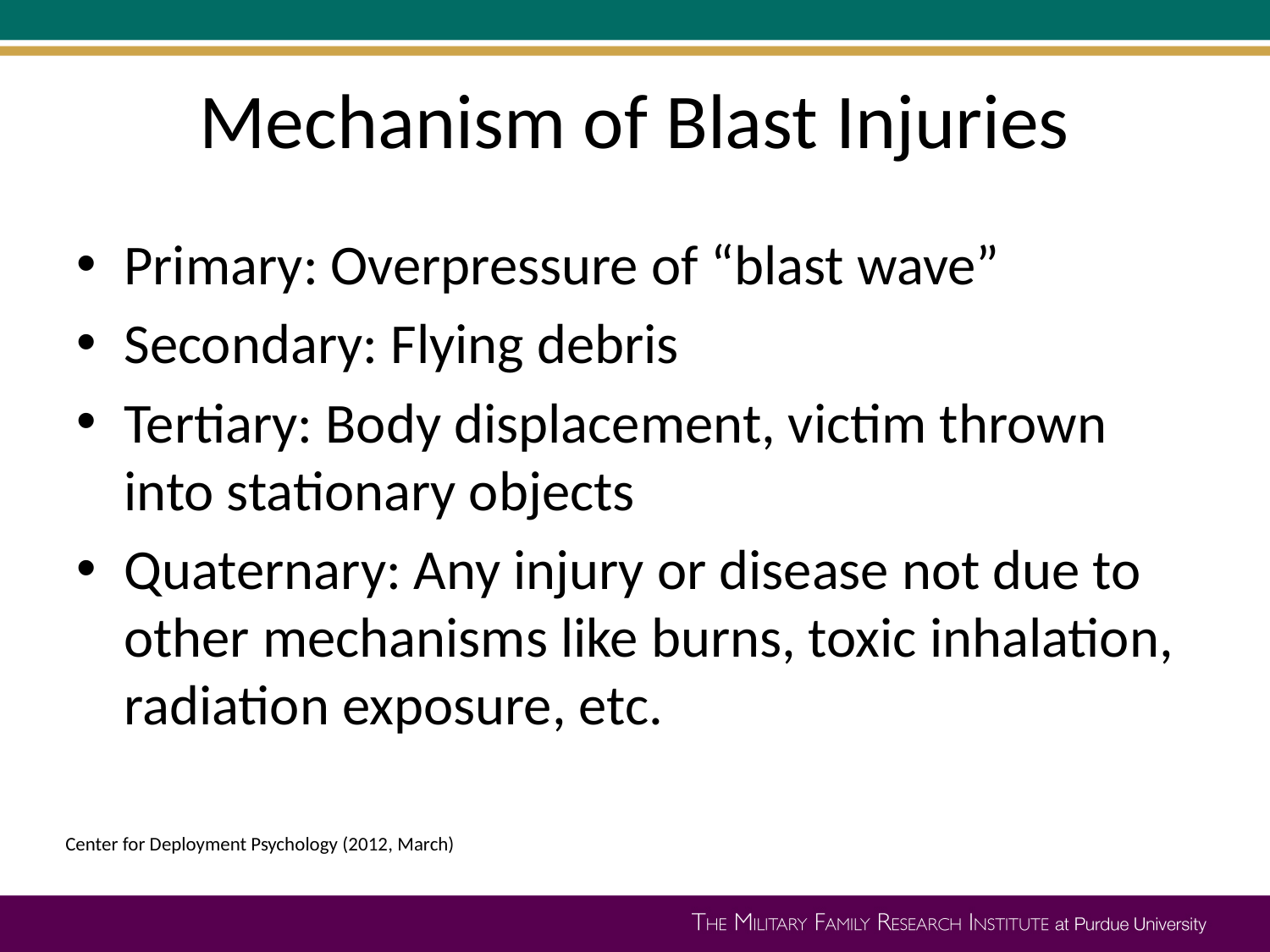

# Mechanism of Blast Injuries
Primary: Overpressure of “blast wave”
Secondary: Flying debris
Tertiary: Body displacement, victim thrown into stationary objects
Quaternary: Any injury or disease not due to other mechanisms like burns, toxic inhalation, radiation exposure, etc.
Center for Deployment Psychology (2012, March)